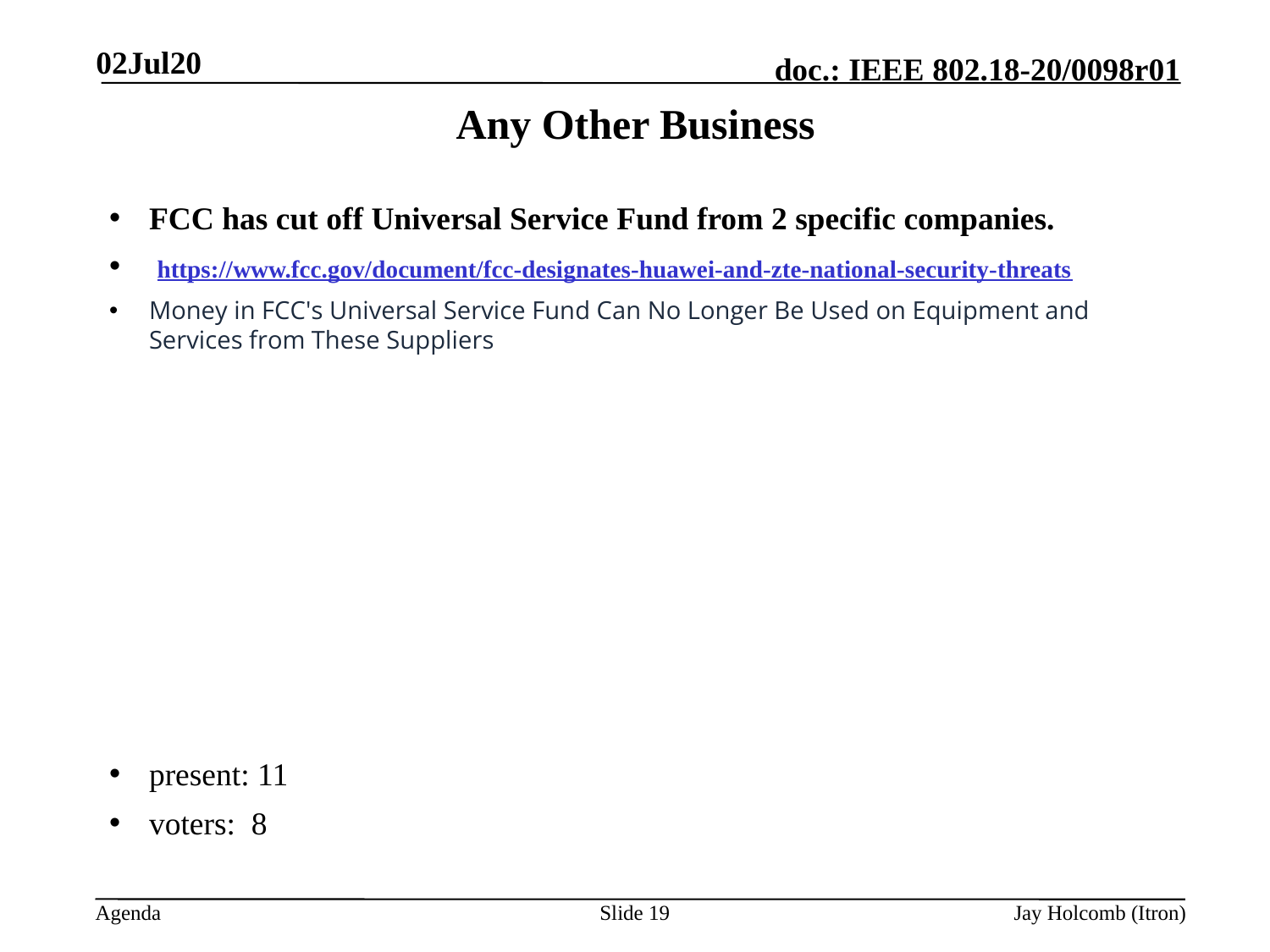

02Jul20
# Any Other Business

FCC has cut off Universal Service Fund from 2 specific companies.
 https://www.fcc.gov/document/fcc-designates-huawei-and-zte-national-security-threats
Money in FCC's Universal Service Fund Can No Longer Be Used on Equipment and Services from These Suppliers

present: 11
voters:  8

Slide 19
Jay Holcomb (Itron)